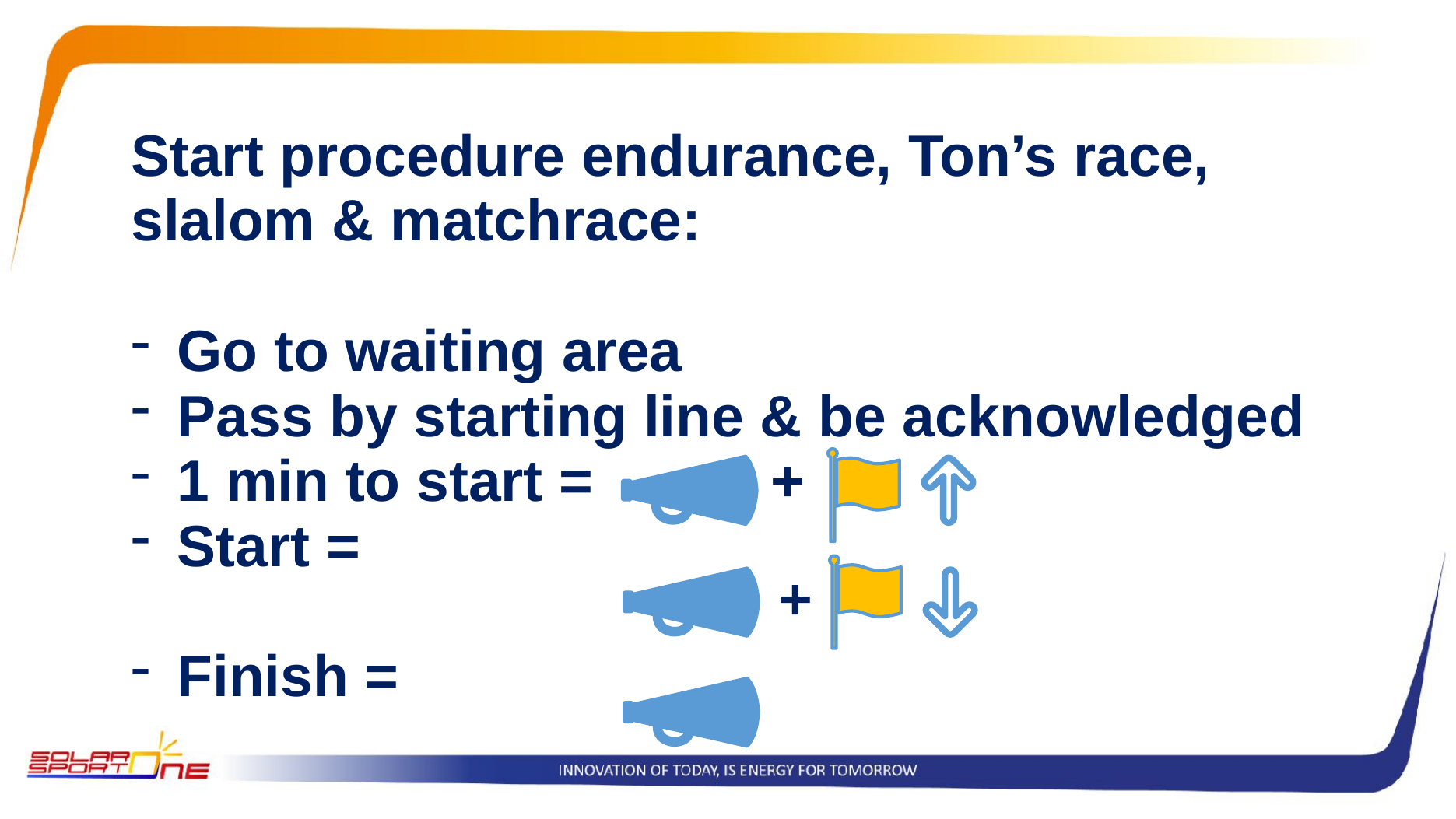

Start procedure endurance, Ton’s race, slalom & matchrace:

Go to waiting area
Pass by starting line & be acknowledged
1 min to start =           +
Start =

Finish =

+